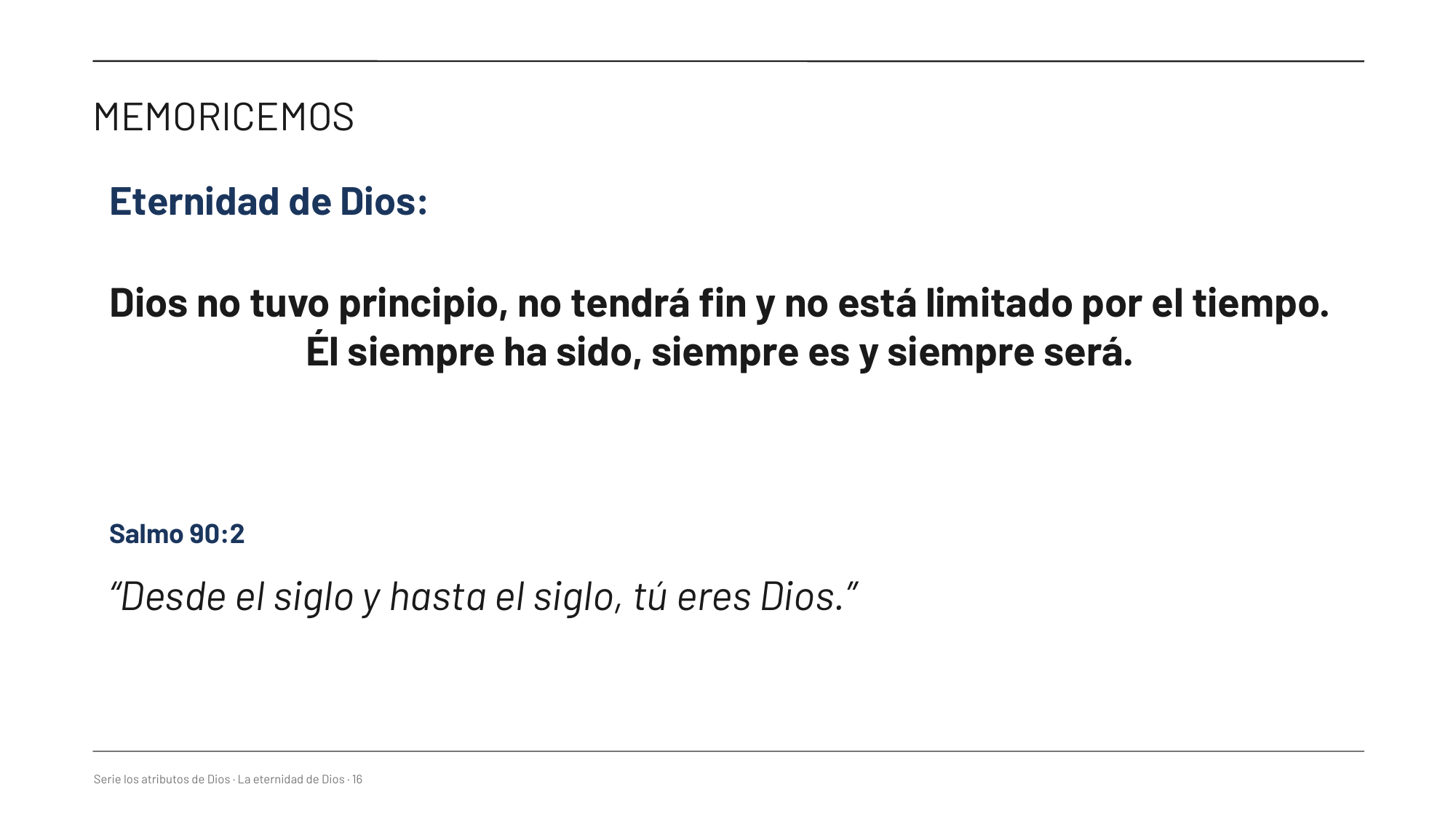

MEMORICEMOS
Eternidad de Dios:
Dios no tuvo principio, no tendrá fin y no está limitado por el tiempo.
Él siempre ha sido, siempre es y siempre será.
Salmo 90:2
“Desde el siglo y hasta el siglo, tú eres Dios.”

Serie los atributos de Dios · La eternidad de Dios · 16